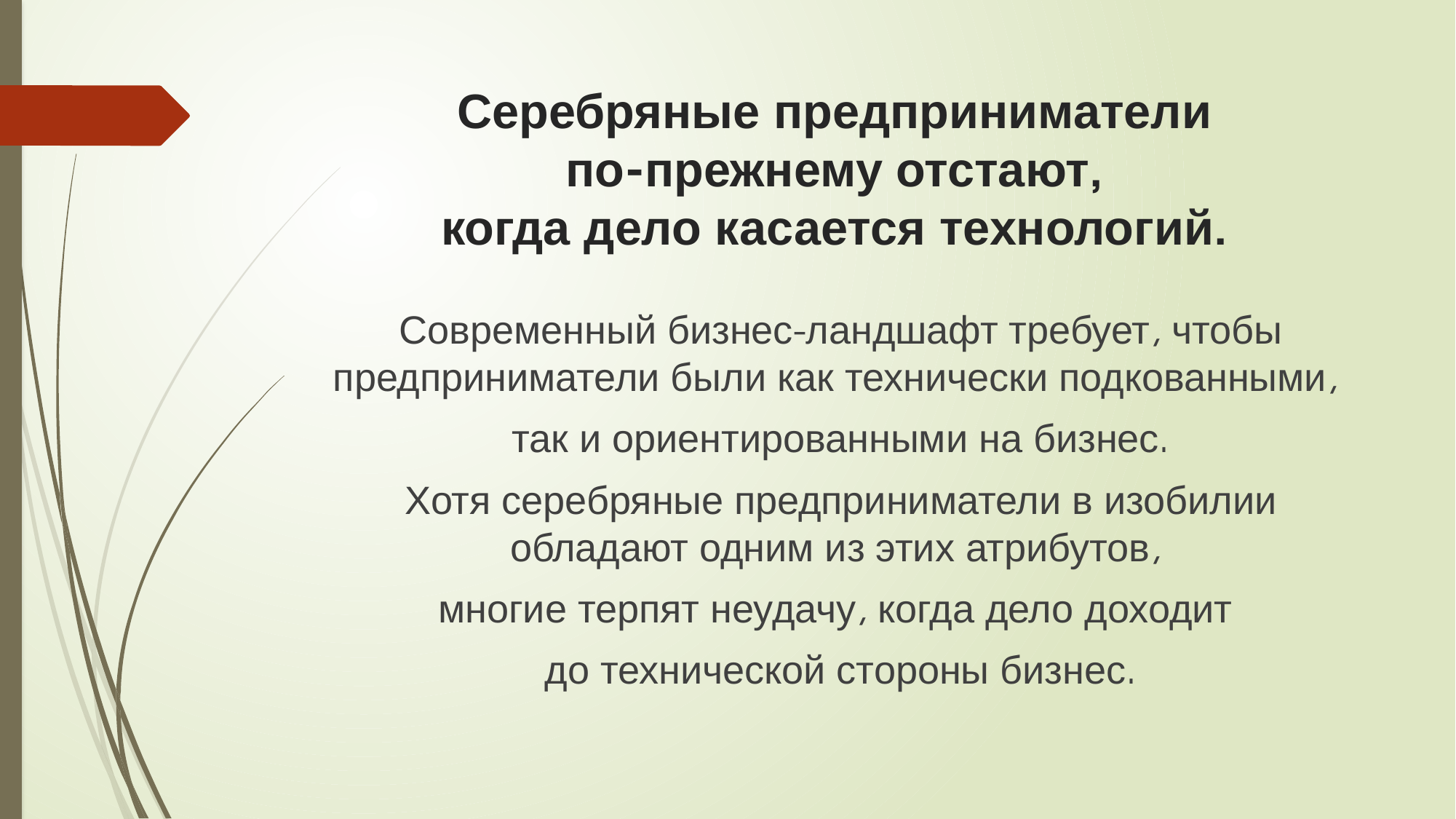

# Серебряные предприниматели по-прежнему отстают, когда дело касается технологий.

Современный бизнес-ландшафт требует, чтобы предприниматели были как технически подкованными,
так и ориентированными на бизнес.
Хотя серебряные предприниматели в изобилии обладают одним из этих атрибутов,
многие терпят неудачу, когда дело доходит
до технической стороны бизнес.